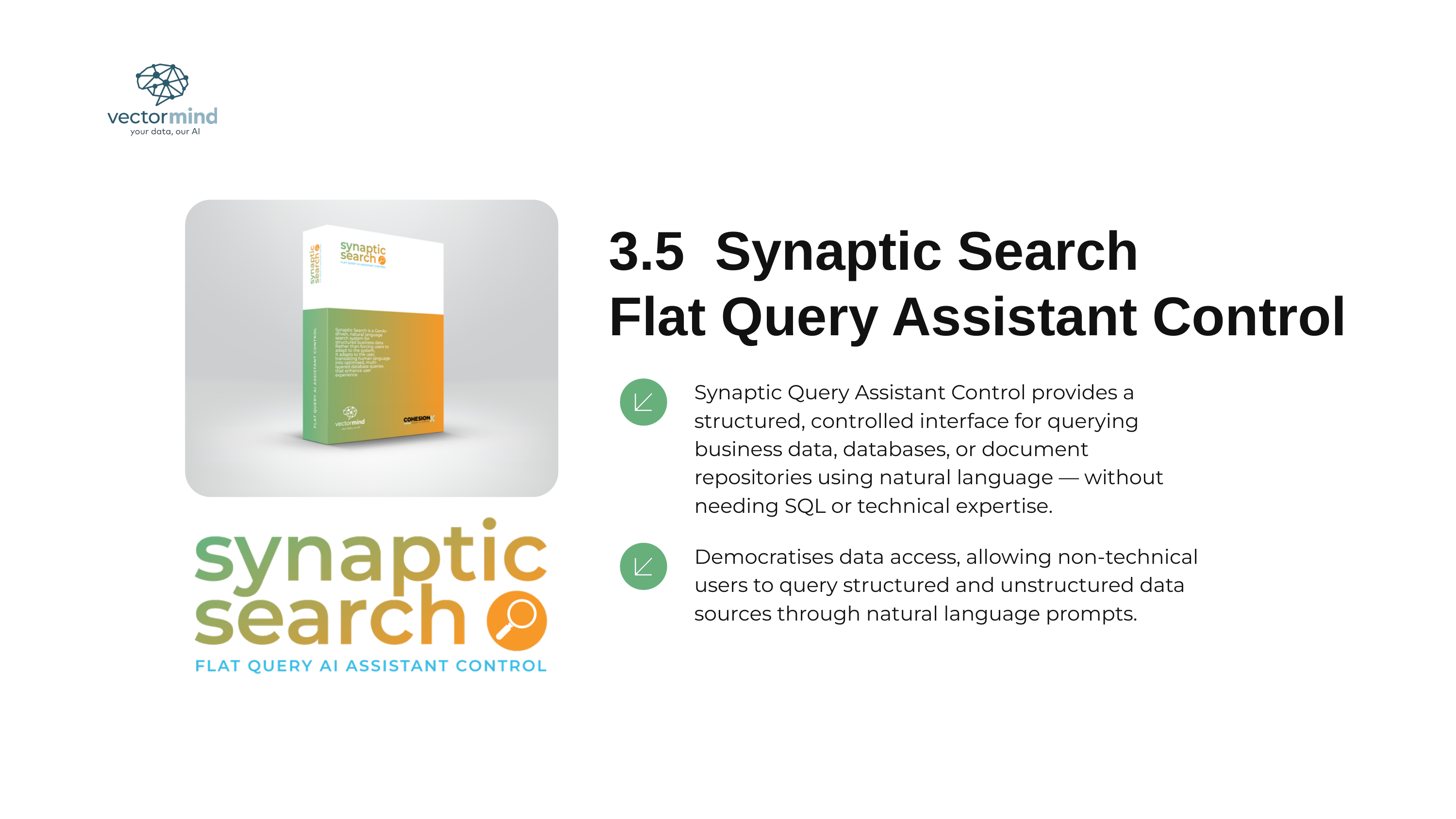

3.5  Synaptic Search              Flat Query Assistant Control
Synaptic Query Assistant Control provides a structured, controlled interface for querying business data, databases, or document repositories using natural language — without needing SQL or technical expertise.

Democratises data access, allowing non-technical users to query structured and unstructured data sources through natural language prompts.